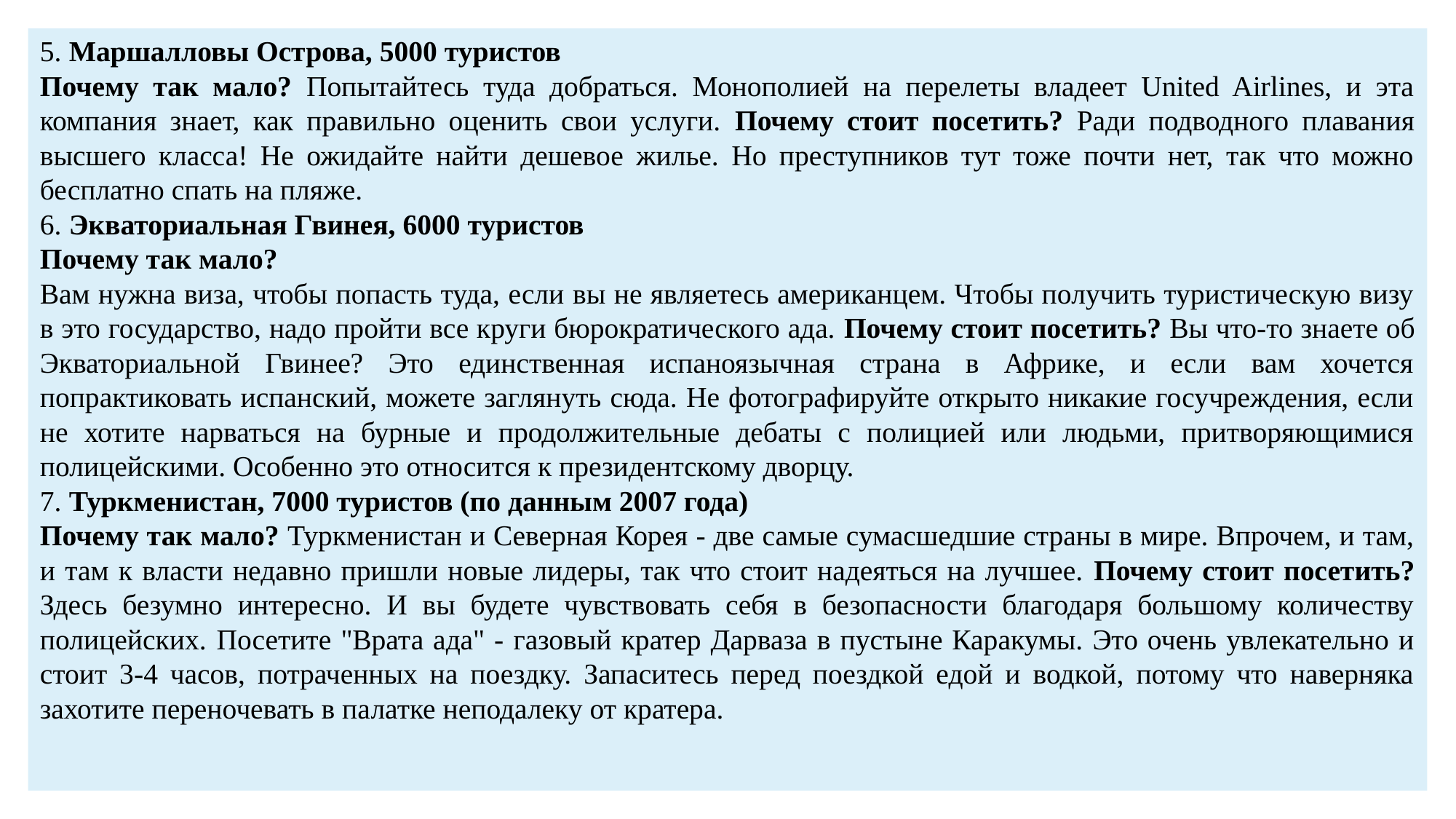

5. Маршалловы Острова, 5000 туристов
Почему так мало? Попытайтесь туда добраться. Монополией на перелеты владеет United Airlines, и эта компания знает, как правильно оценить свои услуги. Почему стоит посетить? Ради подводного плавания высшего класса! Не ожидайте найти дешевое жилье. Но преступников тут тоже почти нет, так что можно бесплатно спать на пляже.
6. Экваториальная Гвинея, 6000 туристов
Почему так мало?
Вам нужна виза, чтобы попасть туда, если вы не являетесь американцем. Чтобы получить туристическую визу в это государство, надо пройти все круги бюрократического ада. Почему стоит посетить? Вы что-то знаете об Экваториальной Гвинее? Это единственная испаноязычная страна в Африке, и если вам хочется попрактиковать испанский, можете заглянуть сюда. Не фотографируйте открыто никакие госучреждения, если не хотите нарваться на бурные и продолжительные дебаты с полицией или людьми, притворяющимися полицейскими. Особенно это относится к президентскому дворцу.
7. Туркменистан, 7000 туристов (по данным 2007 года)
Почему так мало? Туркменистан и Северная Корея - две самые сумасшедшие страны в мире. Впрочем, и там, и там к власти недавно пришли новые лидеры, так что стоит надеяться на лучшее. Почему стоит посетить? Здесь безумно интересно. И вы будете чувствовать себя в безопасности благодаря большому количеству полицейских. Посетите "Врата ада" - газовый кратер Дарваза в пустыне Каракумы. Это очень увлекательно и стоит 3-4 часов, потраченных на поездку. Запаситесь перед поездкой едой и водкой, потому что наверняка захотите переночевать в палатке неподалеку от кратера.